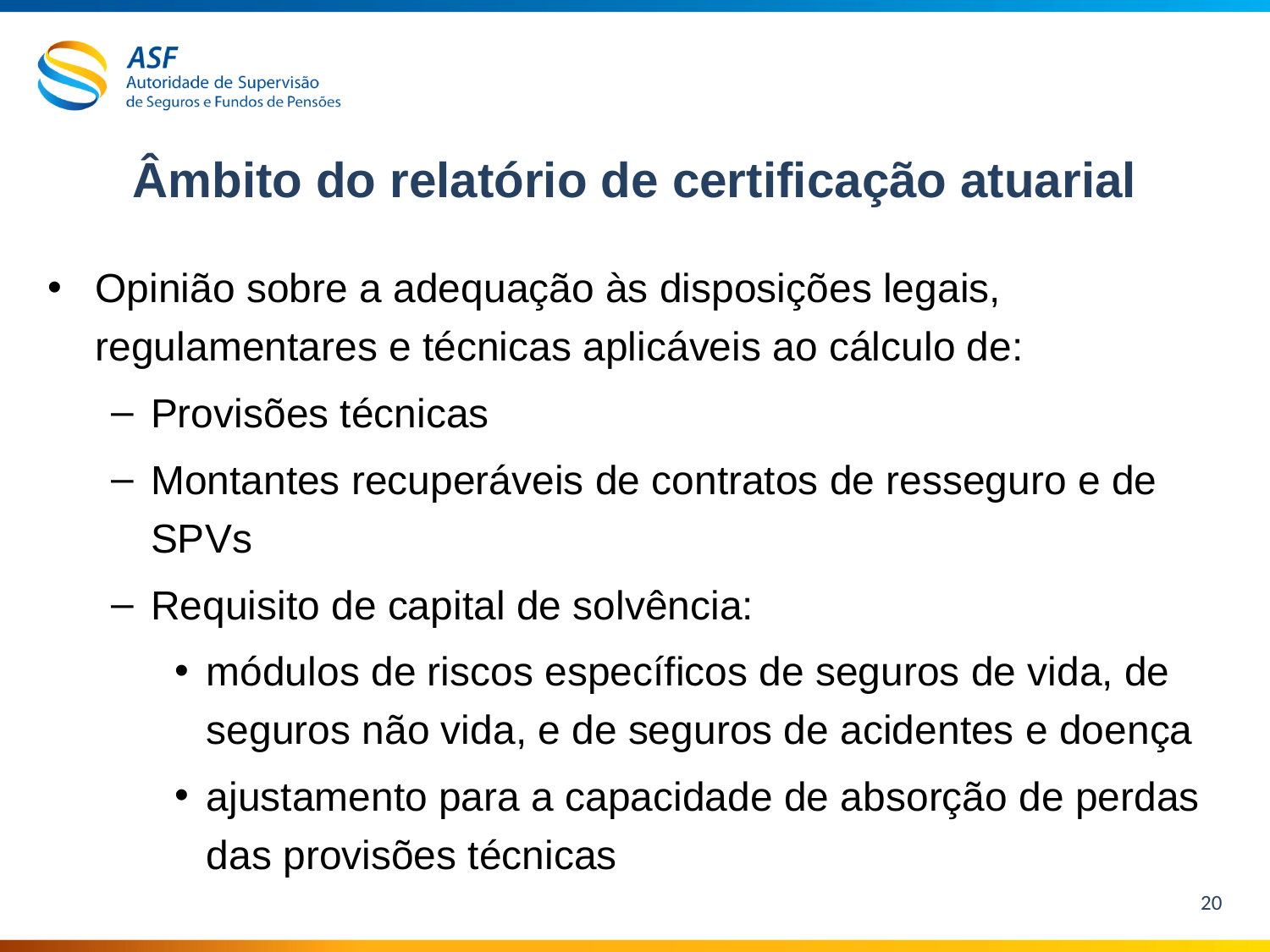

# Âmbito do relatório de certificação atuarial
Opinião sobre a adequação às disposições legais, regulamentares e técnicas aplicáveis ao cálculo de:
Provisões técnicas
Montantes recuperáveis de contratos de resseguro e de SPVs
Requisito de capital de solvência:
módulos de riscos específicos de seguros de vida, de seguros não vida, e de seguros de acidentes e doença
ajustamento para a capacidade de absorção de perdas das provisões técnicas

20